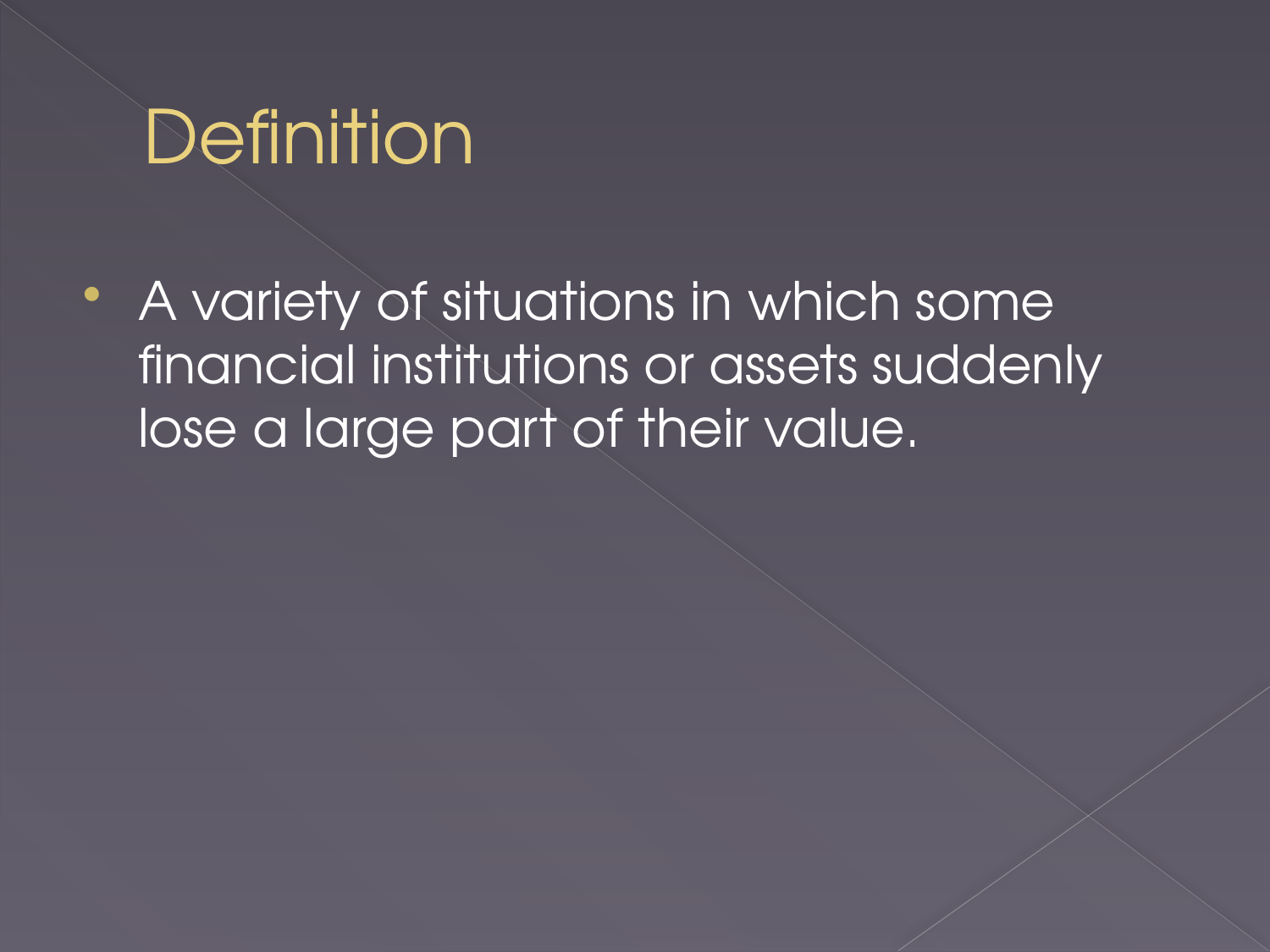

# Definition
A variety of situations in which some financial institutions or assets suddenly lose a large part of their value.